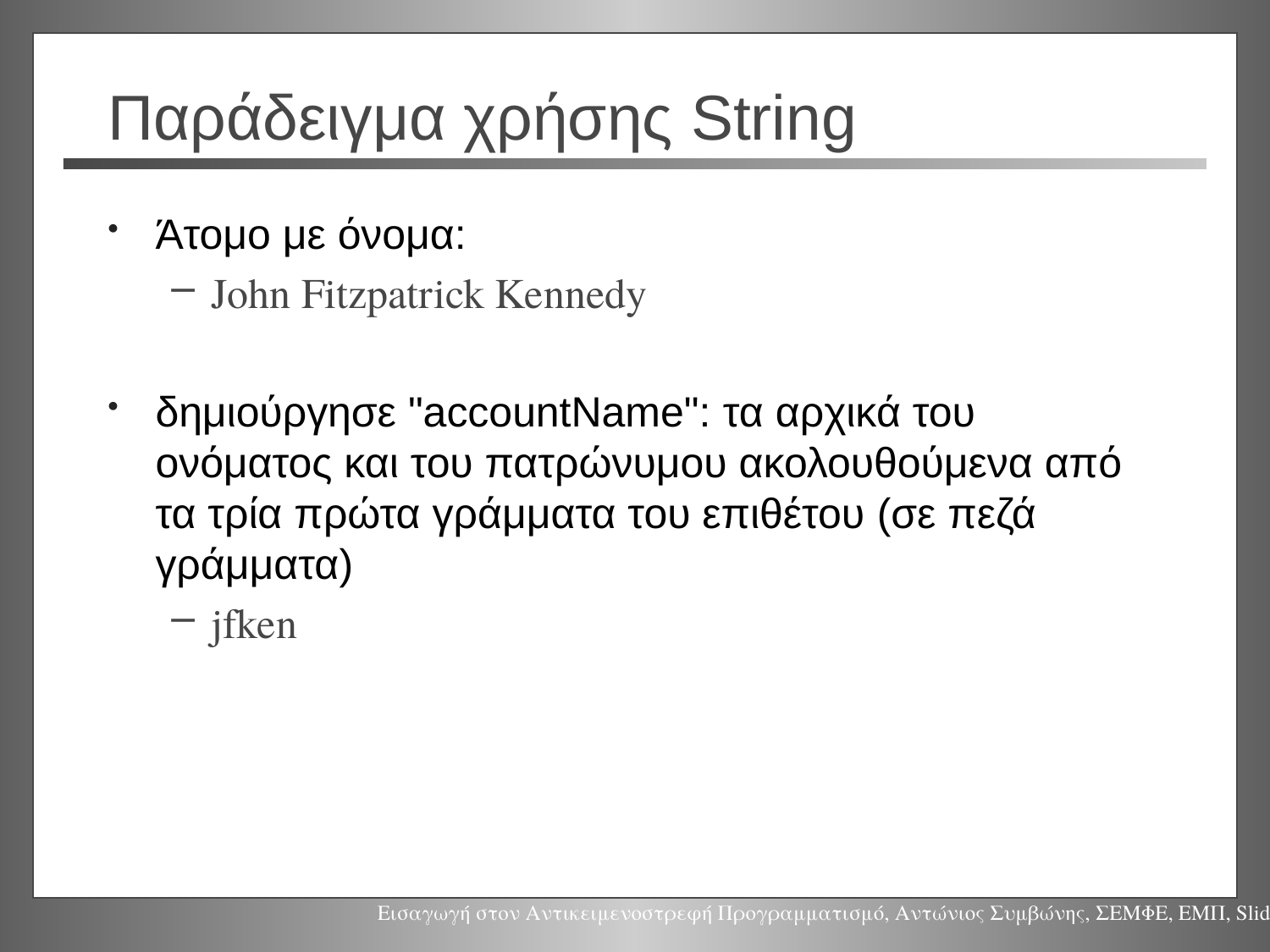

Άτομο με όνομα:
John Fitzpatrick Kennedy

δημιούργησε "accountName": τα αρχικά του ονόματος και του πατρώνυμου ακολουθούμενα από τα τρία πρώτα γράμματα του επιθέτου (σε πεζά γράμματα)
jfken
# Παράδειγμα χρήσης String